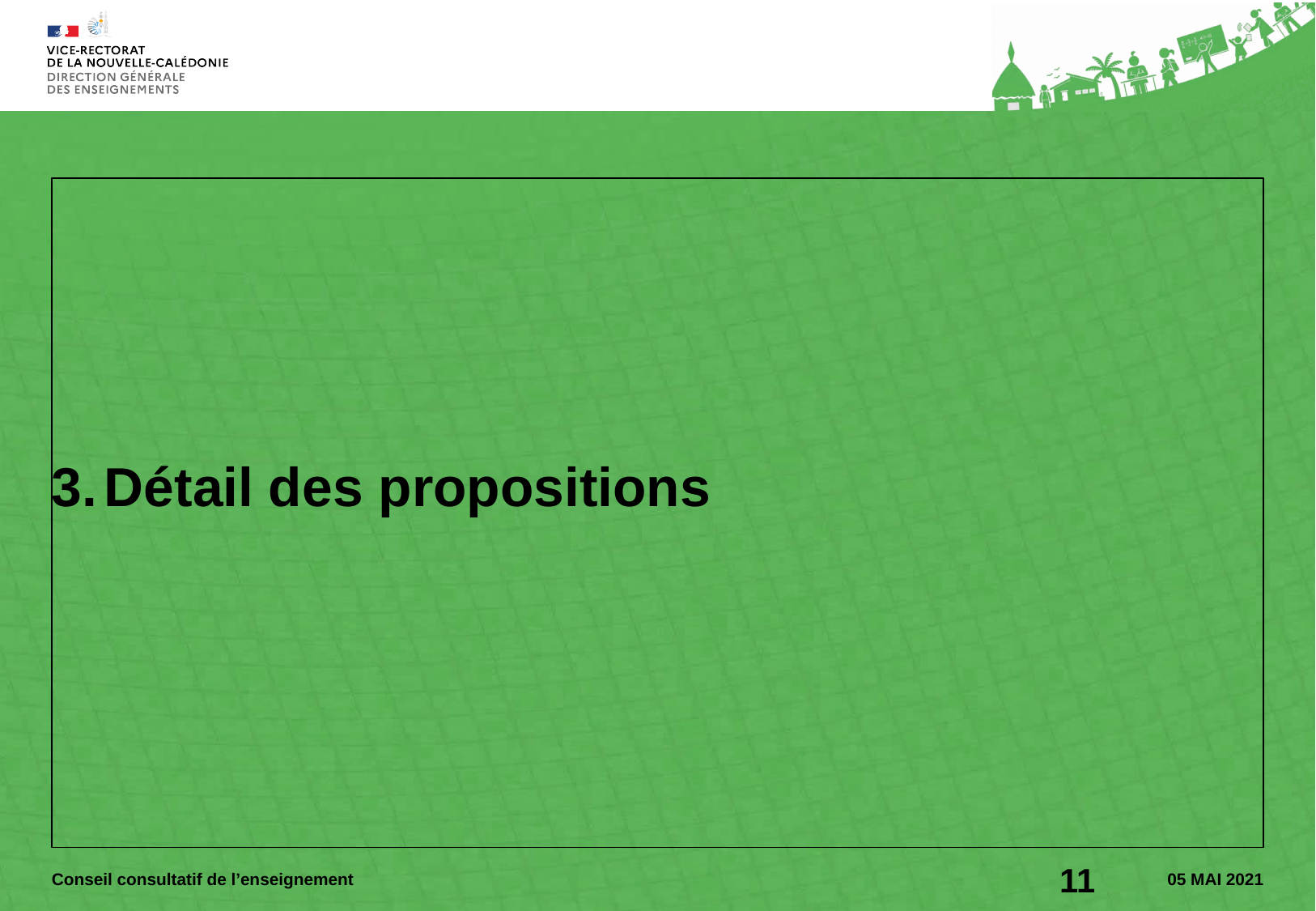

# Détail des propositions
Conseil consultatif de l’enseignement
11
05 mai 2021